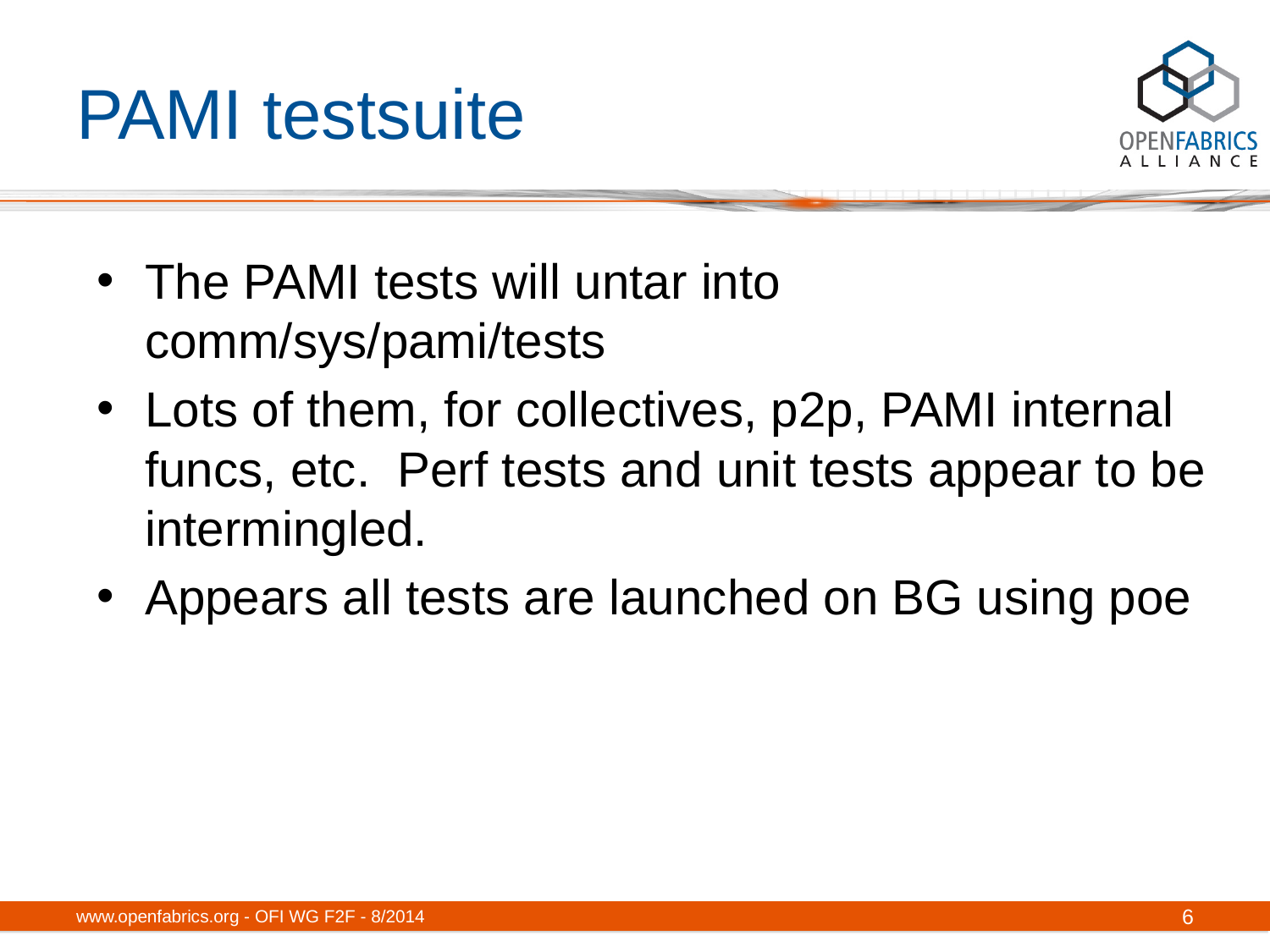

# PAMI testsuite
The PAMI tests will untar into
comm/sys/pami/tests
Lots of them, for collectives, p2p, PAMI internal funcs, etc.  Perf tests and unit tests appear to be intermingled.
Appears all tests are launched on BG using poe
www.openfabrics.org - OFI WG F2F - 8/2014
6